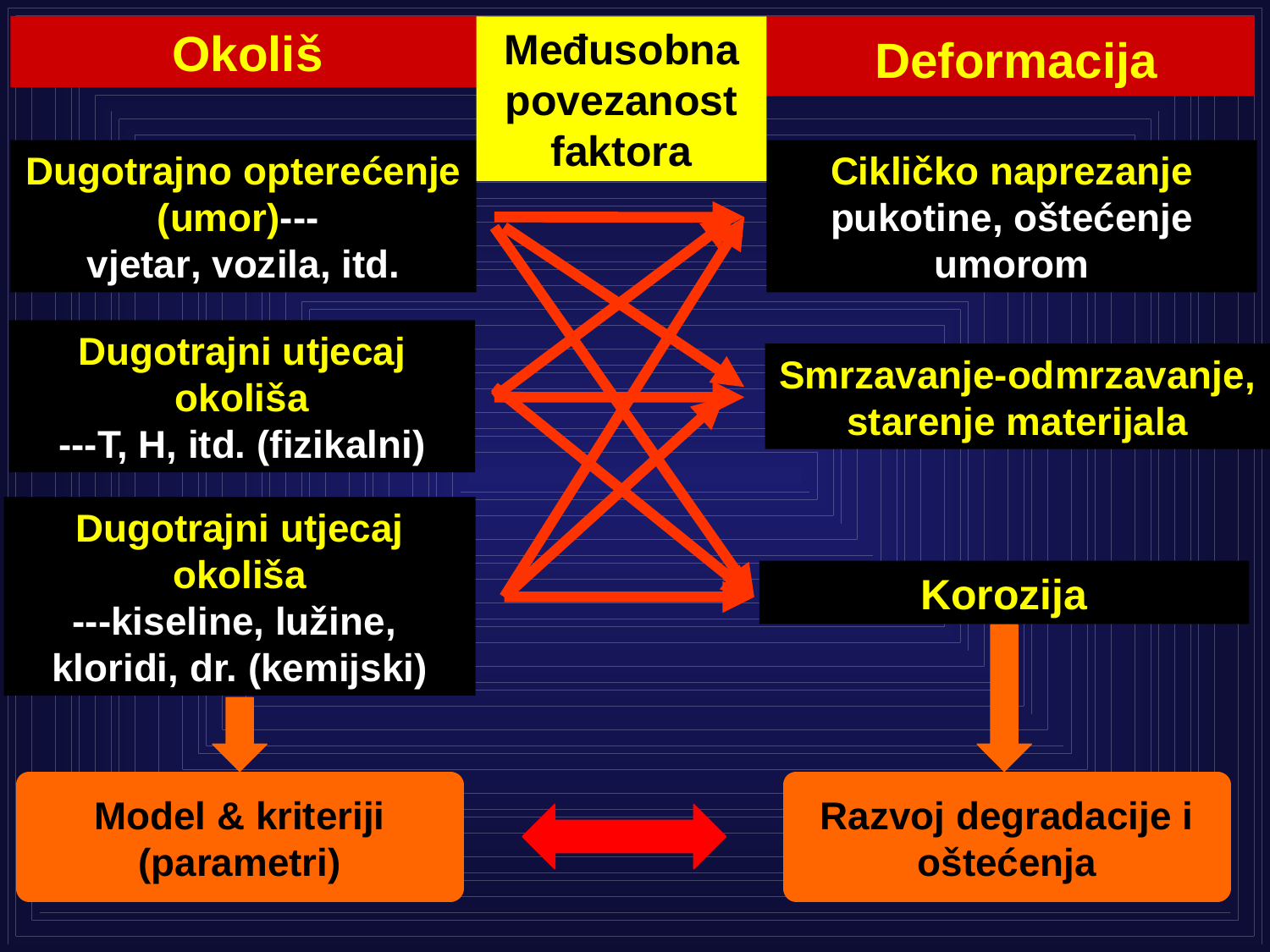

Okoliš
 Deformacija
Međusobna povezanost faktora
Dugotrajno opterećenje
(umor)---
vjetar, vozila, itd.
Cikličko naprezanje
pukotine, oštećenje umorom

Dugotrajni utjecaj okoliša
---T, H, itd. (fizikalni)
Smrzavanje-odmrzavanje, starenje materijala

Dugotrajni utjecaj okoliša
---kiseline, lužine,  kloridi, dr. (kemijski)
Korozija

Model & kriteriji (parametri)
Razvoj degradacije i oštećenja